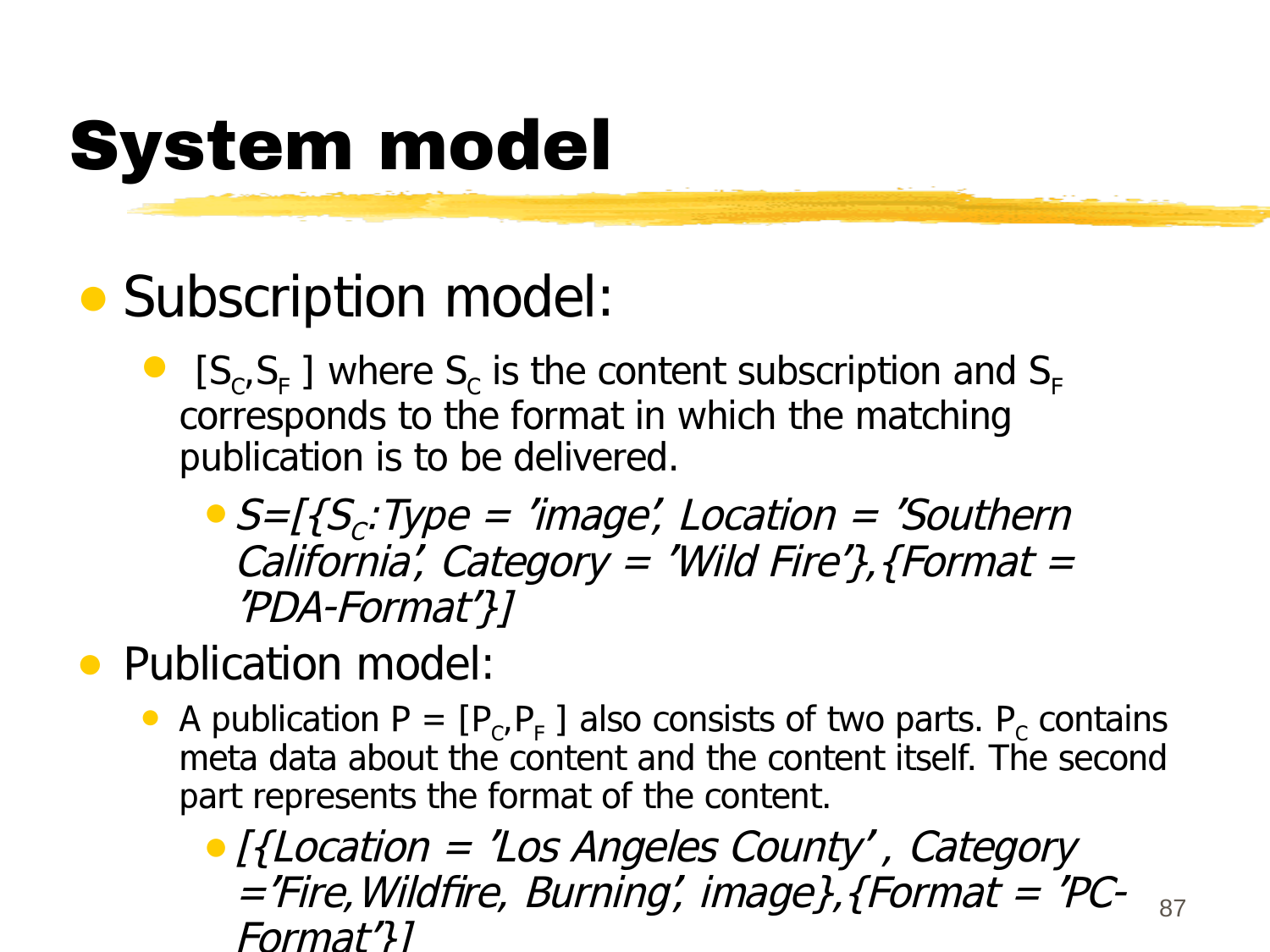

# System model
Subscription model:
 [SC,SF ] where SC is the content subscription and SF corresponds to the format in which the matching publication is to be delivered.
S=[{SC:Type = ’image’, Location = ’Southern California’, Category = ’Wild Fire’},{Format = ’PDA-Format’}]
Publication model:
A publication P = [PC,PF ] also consists of two parts. PC contains meta data about the content and the content itself. The second part represents the format of the content.
[{Location = ’Los Angeles County’ , Category =’Fire,Wildfire, Burning’, image},{Format = ’PC-Format’}]
87